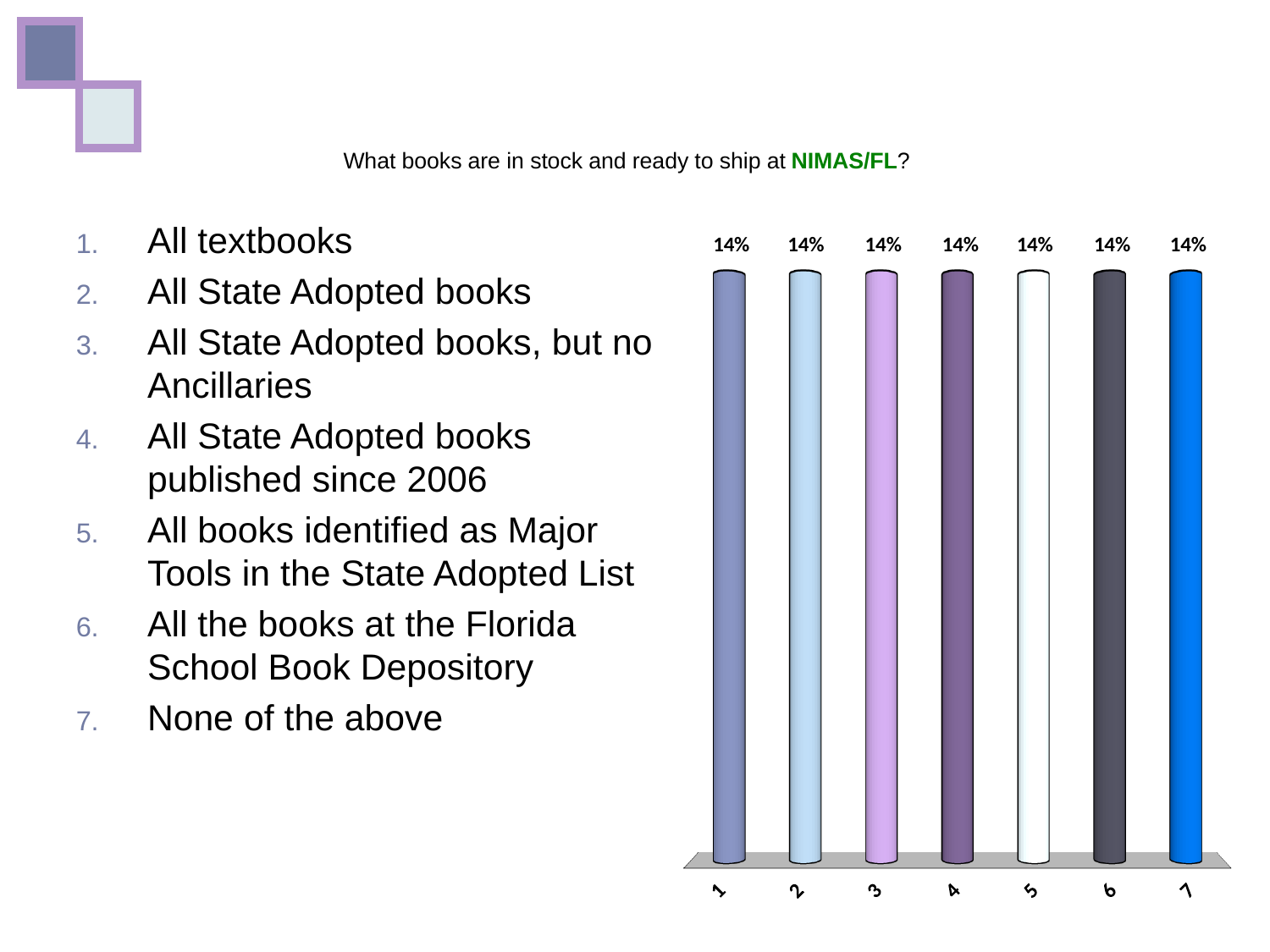

# What books are in stock and ready to ship at NIMAS/FL?
All textbooks
All State Adopted books
All State Adopted books, but no Ancillaries
All State Adopted books published since 2006
All books identified as Major Tools in the State Adopted List
All the books at the Florida School Book Depository
None of the above

[unsupported chart]